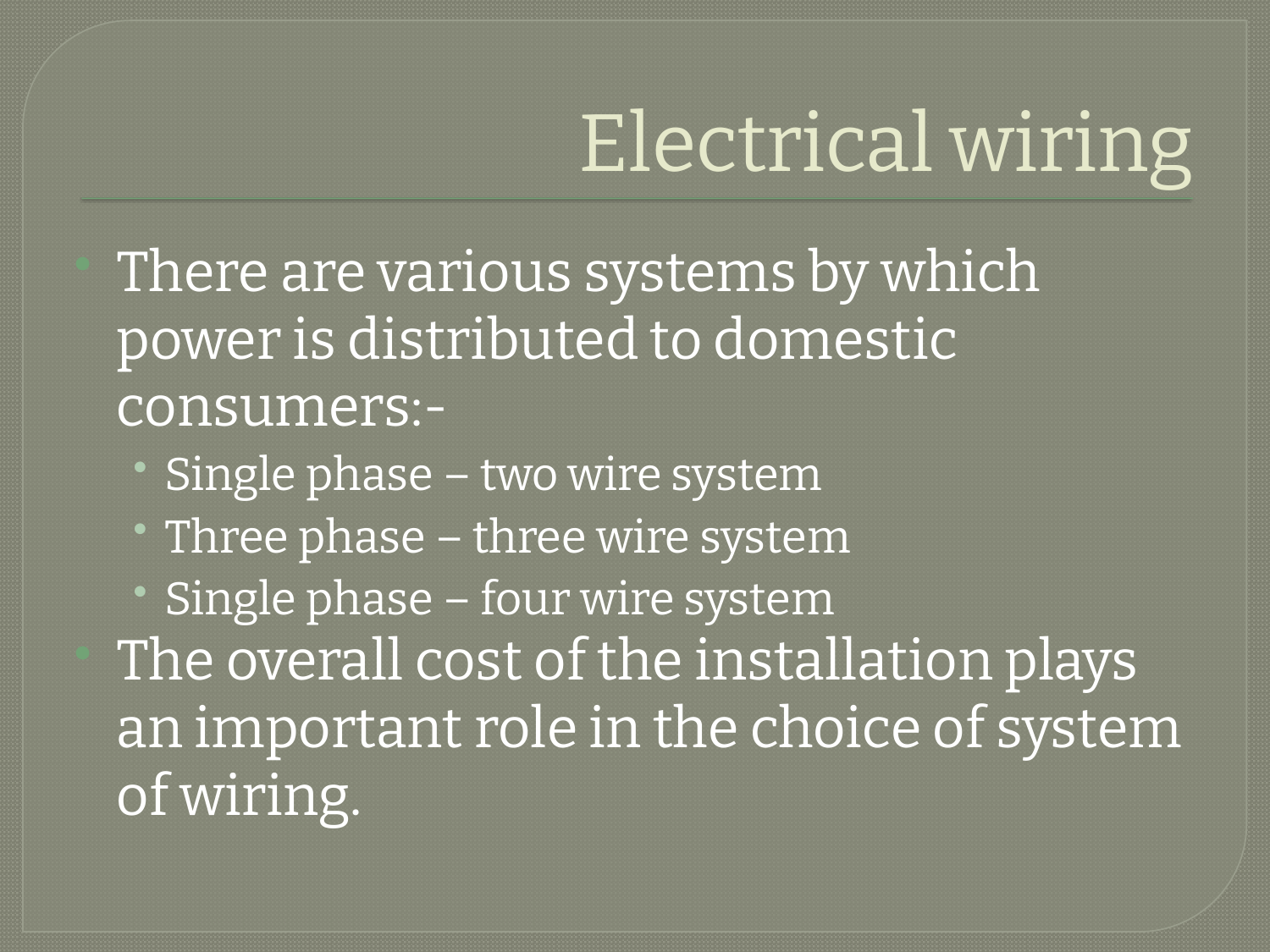

# Electrical wiring
There are various systems by which power is distributed to domestic consumers:-
Single phase – two wire system
Three phase – three wire system
Single phase – four wire system
The overall cost of the installation plays an important role in the choice of system of wiring.